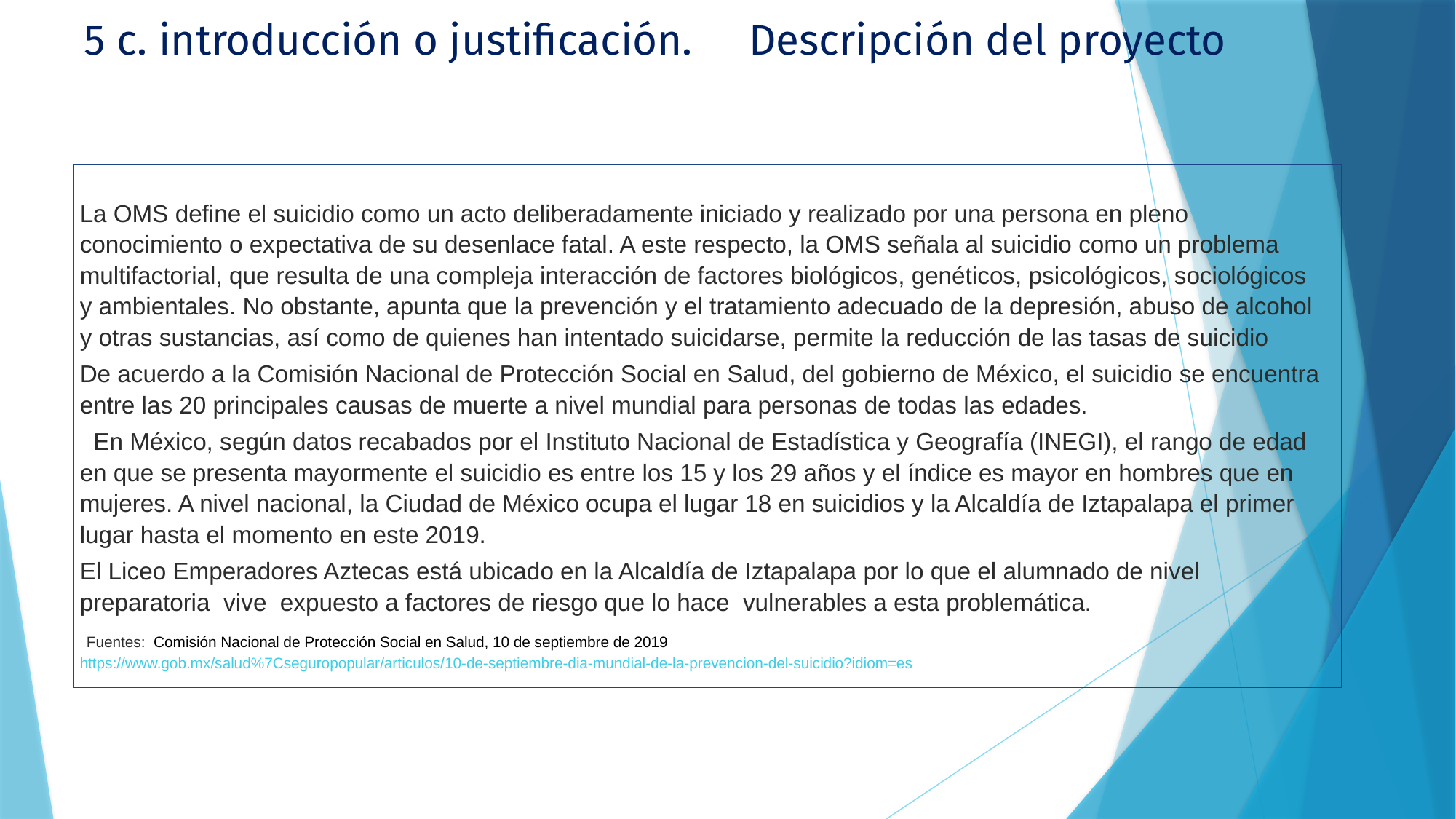

5 c. introducción o justificación.     Descripción del proyecto
| La OMS define el suicidio como un acto deliberadamente iniciado y realizado por una persona en pleno conocimiento o expectativa de su desenlace fatal. A este respecto, la OMS señala al suicidio como un problema multifactorial, que resulta de una compleja interacción de factores biológicos, genéticos, psicológicos, sociológicos y ambientales. No obstante, apunta que la prevención y el tratamiento adecuado de la depresión, abuso de alcohol y otras sustancias, así como de quienes han intentado suicidarse, permite la reducción de las tasas de suicidio De acuerdo a la Comisión Nacional de Protección Social en Salud, del gobierno de México, el suicidio se encuentra entre las 20 principales causas de muerte a nivel mundial para personas de todas las edades. En México, según datos recabados por el Instituto Nacional de Estadística y Geografía (INEGI), el rango de edad en que se presenta mayormente el suicidio es entre los 15 y los 29 años y el índice es mayor en hombres que en mujeres. A nivel nacional, la Ciudad de México ocupa el lugar 18 en suicidios y la Alcaldía de Iztapalapa el primer lugar hasta el momento en este 2019. El Liceo Emperadores Aztecas está ubicado en la Alcaldía de Iztapalapa por lo que el alumnado de nivel preparatoria vive expuesto a factores de riesgo que lo hace vulnerables a esta problemática.  Fuentes:  Comisión Nacional de Protección Social en Salud, 10 de septiembre de 2019 https://www.gob.mx/salud%7Cseguropopular/articulos/10-de-septiembre-dia-mundial-de-la-prevencion-del-suicidio?idiom=es |
| --- |